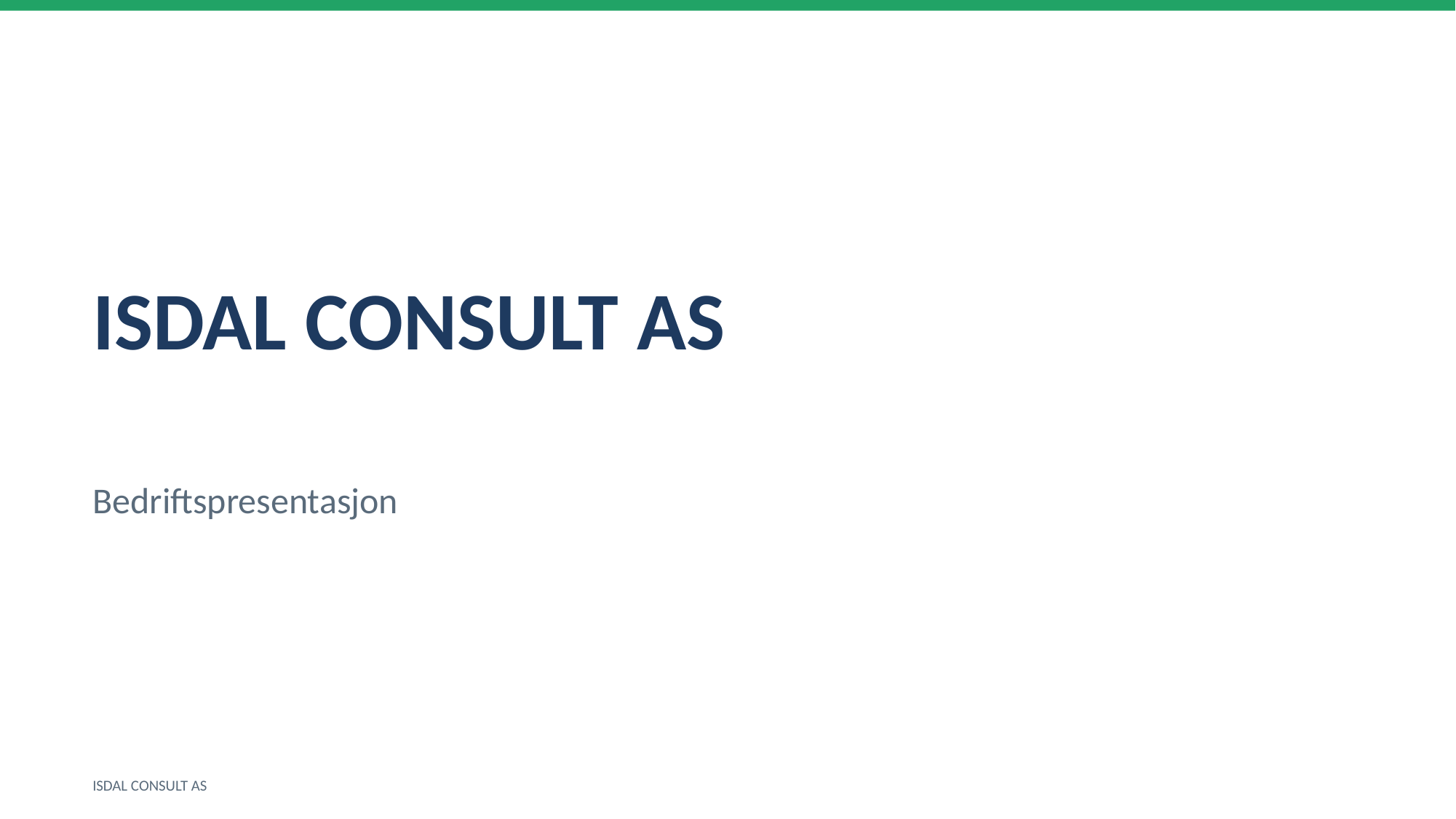

ISDAL CONSULT AS
Bedriftspresentasjon
ISDAL CONSULT AS